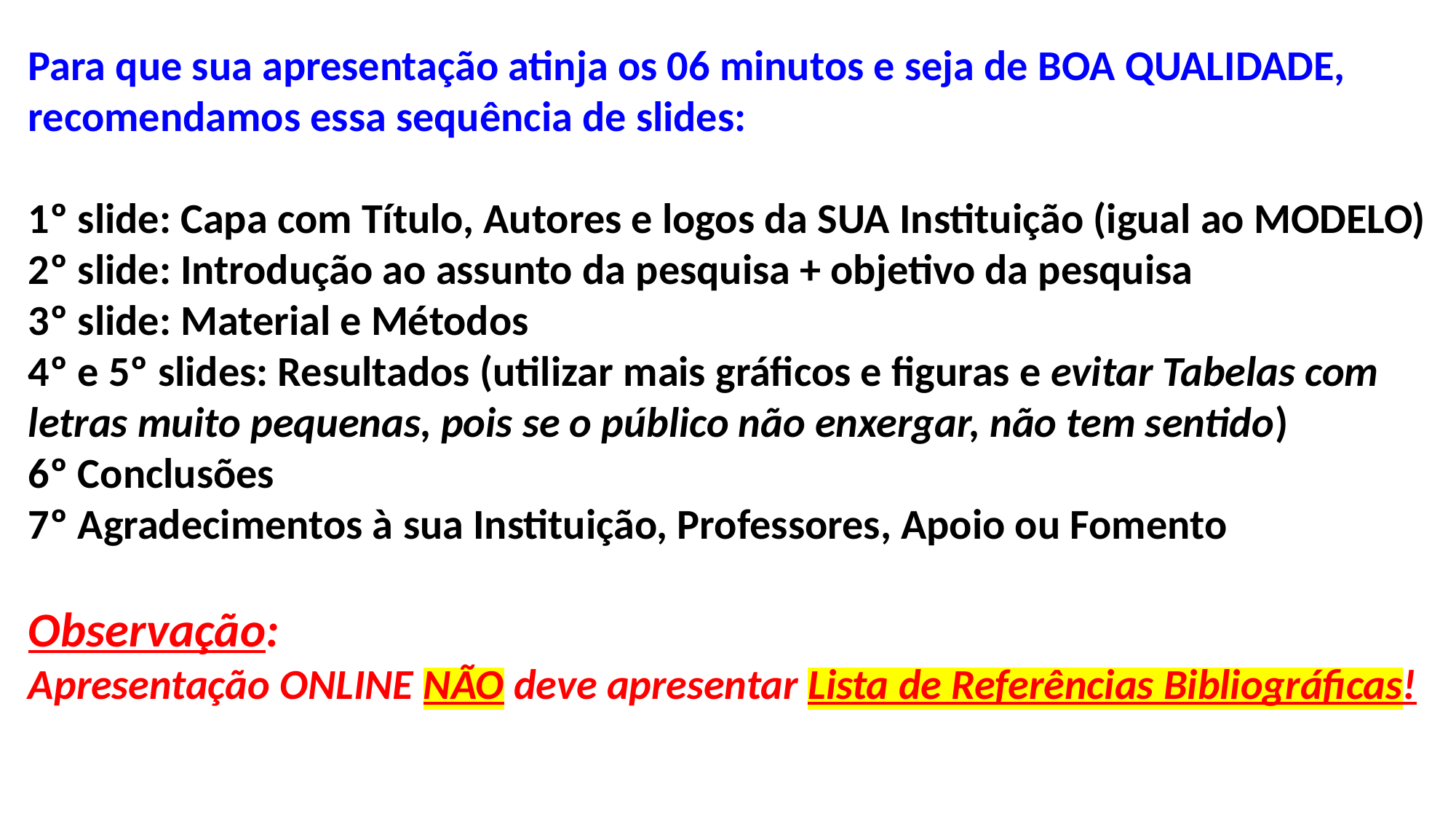

Para que sua apresentação atinja os 06 minutos e seja de BOA QUALIDADE, recomendamos essa sequência de slides:

1º slide: Capa com Título, Autores e logos da SUA Instituição (igual ao MODELO)
2º slide: Introdução ao assunto da pesquisa + objetivo da pesquisa
3º slide: Material e Métodos
4º e 5º slides: Resultados (utilizar mais gráficos e figuras e evitar Tabelas com letras muito pequenas, pois se o público não enxergar, não tem sentido)
6º Conclusões
7º Agradecimentos à sua Instituição, Professores, Apoio ou Fomento

Observação:
Apresentação ONLINE NÃO deve apresentar Lista de Referências Bibliográficas!